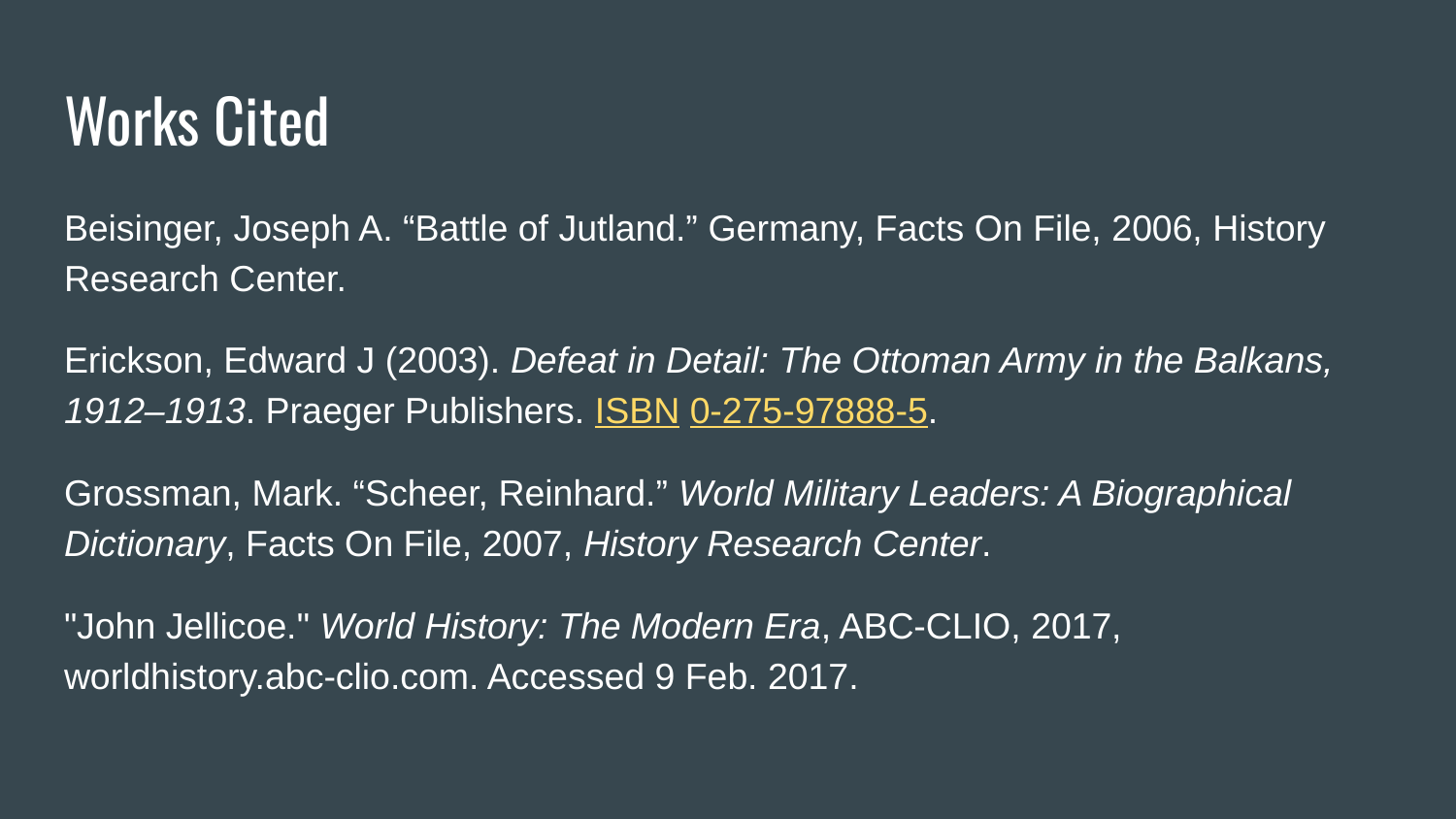

# Works Cited
Beisinger, Joseph A. “Battle of Jutland.” Germany, Facts On File, 2006, History Research Center.
Erickson, Edward J (2003). Defeat in Detail: The Ottoman Army in the Balkans, 1912–1913. Praeger Publishers. ISBN 0-275-97888-5.
Grossman, Mark. “Scheer, Reinhard.” World Military Leaders: A Biographical Dictionary, Facts On File, 2007, History Research Center.
"John Jellicoe." World History: The Modern Era, ABC-CLIO, 2017, worldhistory.abc-clio.com. Accessed 9 Feb. 2017.